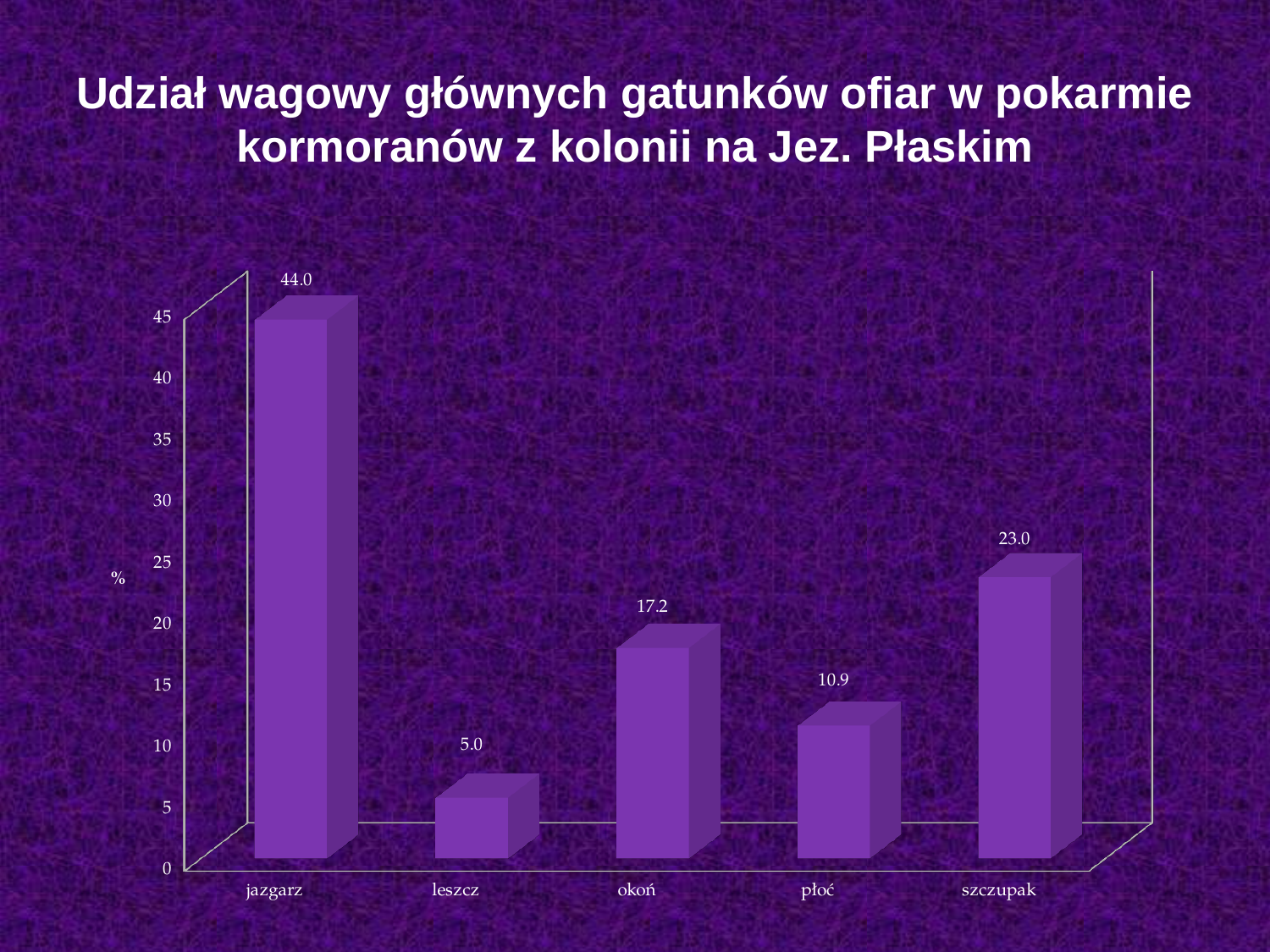

# Udział wagowy głównych gatunków ofiar w pokarmie kormoranów z kolonii na Jez. Płaskim

[unsupported chart]